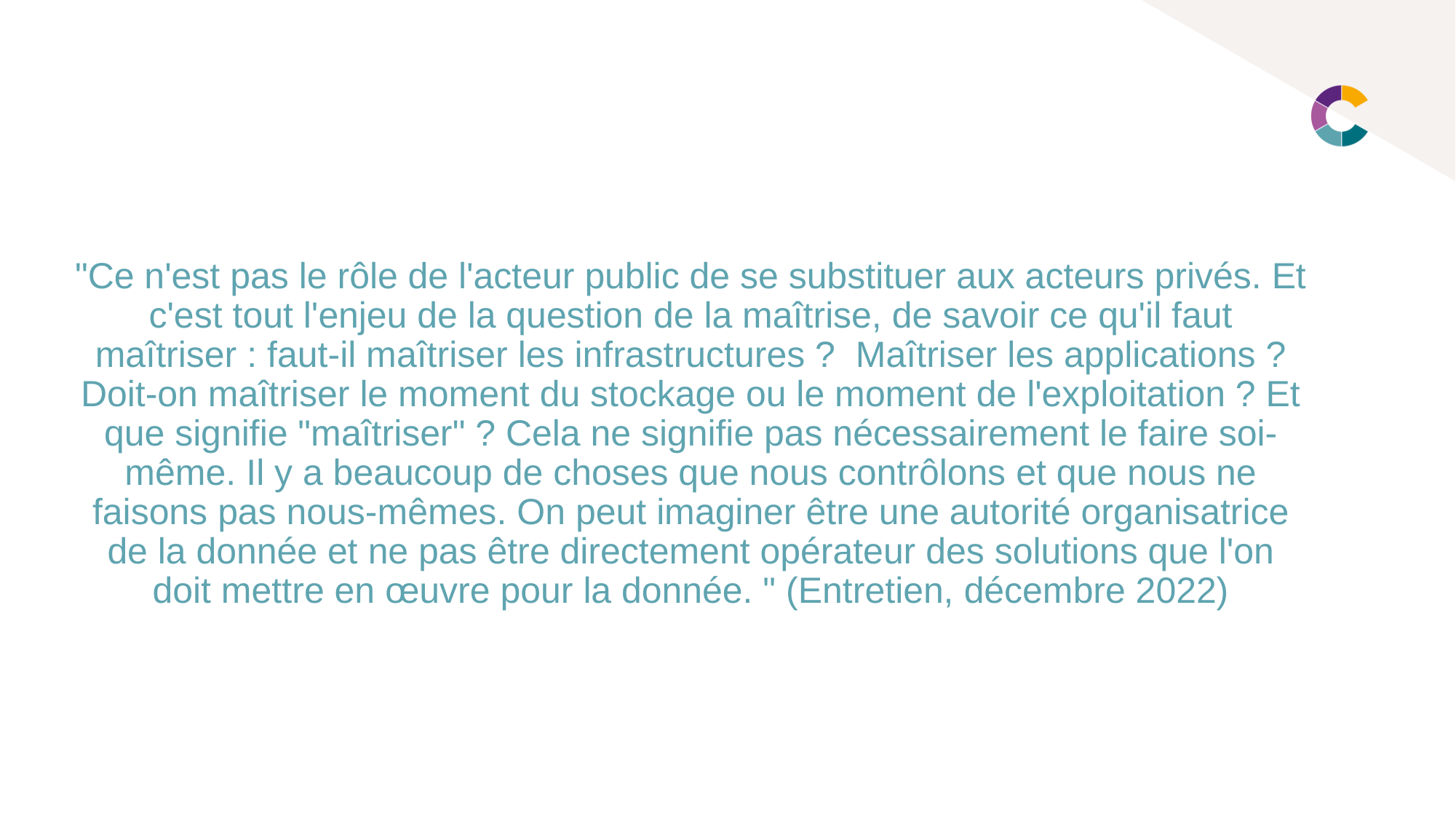

"Ce n'est pas le rôle de l'acteur public de se substituer aux acteurs privés. Et c'est tout l'enjeu de la question de la maîtrise, de savoir ce qu'il faut maîtriser : faut-il maîtriser les infrastructures ?  Maîtriser les applications ? Doit-on maîtriser le moment du stockage ou le moment de l'exploitation ? Et que signifie "maîtriser" ? Cela ne signifie pas nécessairement le faire soi-même. Il y a beaucoup de choses que nous contrôlons et que nous ne faisons pas nous-mêmes. On peut imaginer être une autorité organisatrice de la donnée et ne pas être directement opérateur des solutions que l'on doit mettre en œuvre pour la donnée. " (Entretien, décembre 2022)